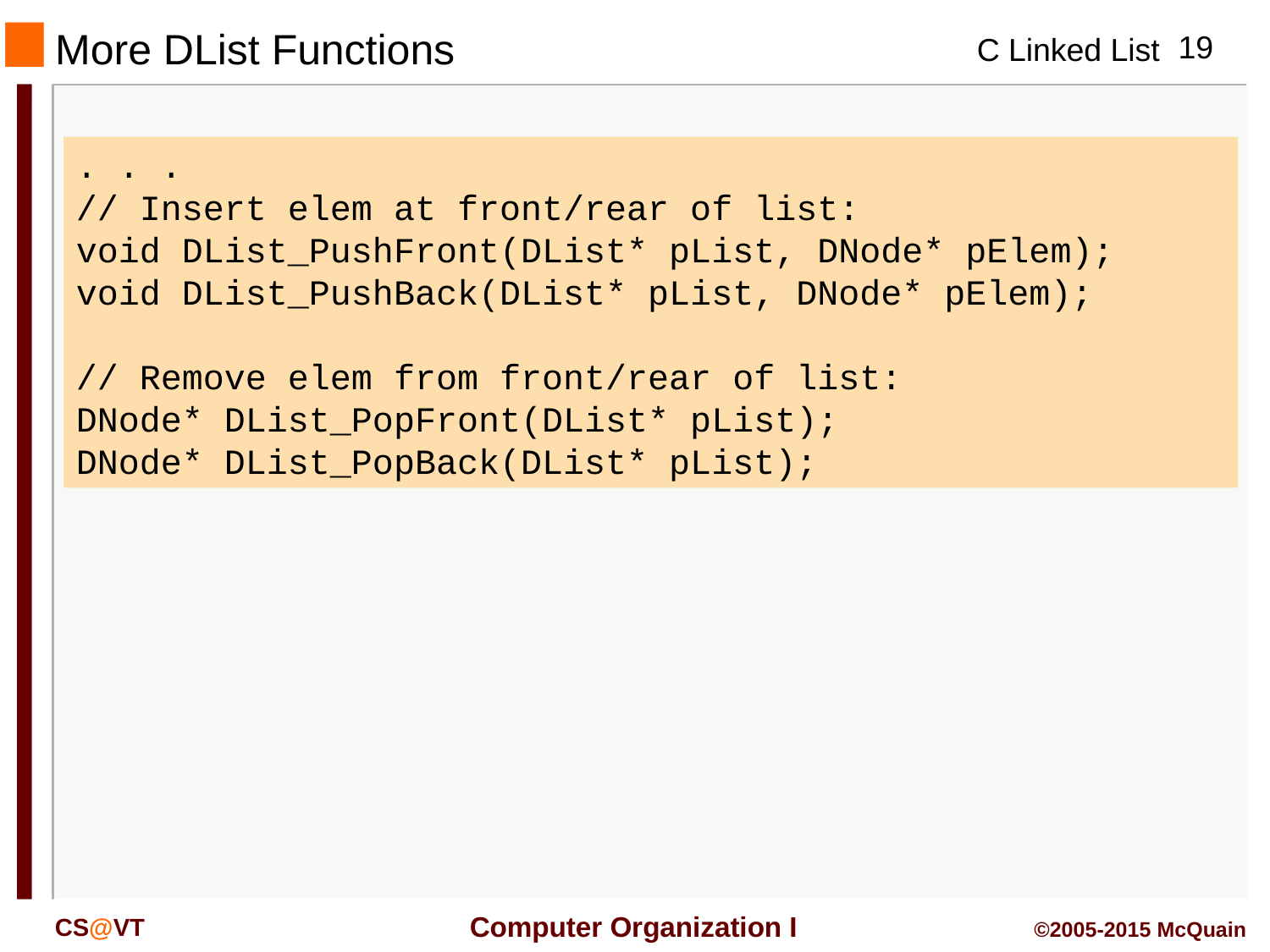

More DList Functions
. . .
// Insert elem at front/rear of list:
void DList_PushFront(DList* pList, DNode* pElem);
void DList_PushBack(DList* pList, DNode* pElem);

// Remove elem from front/rear of list:
DNode* DList_PopFront(DList* pList);
DNode* DList_PopBack(DList* pList);